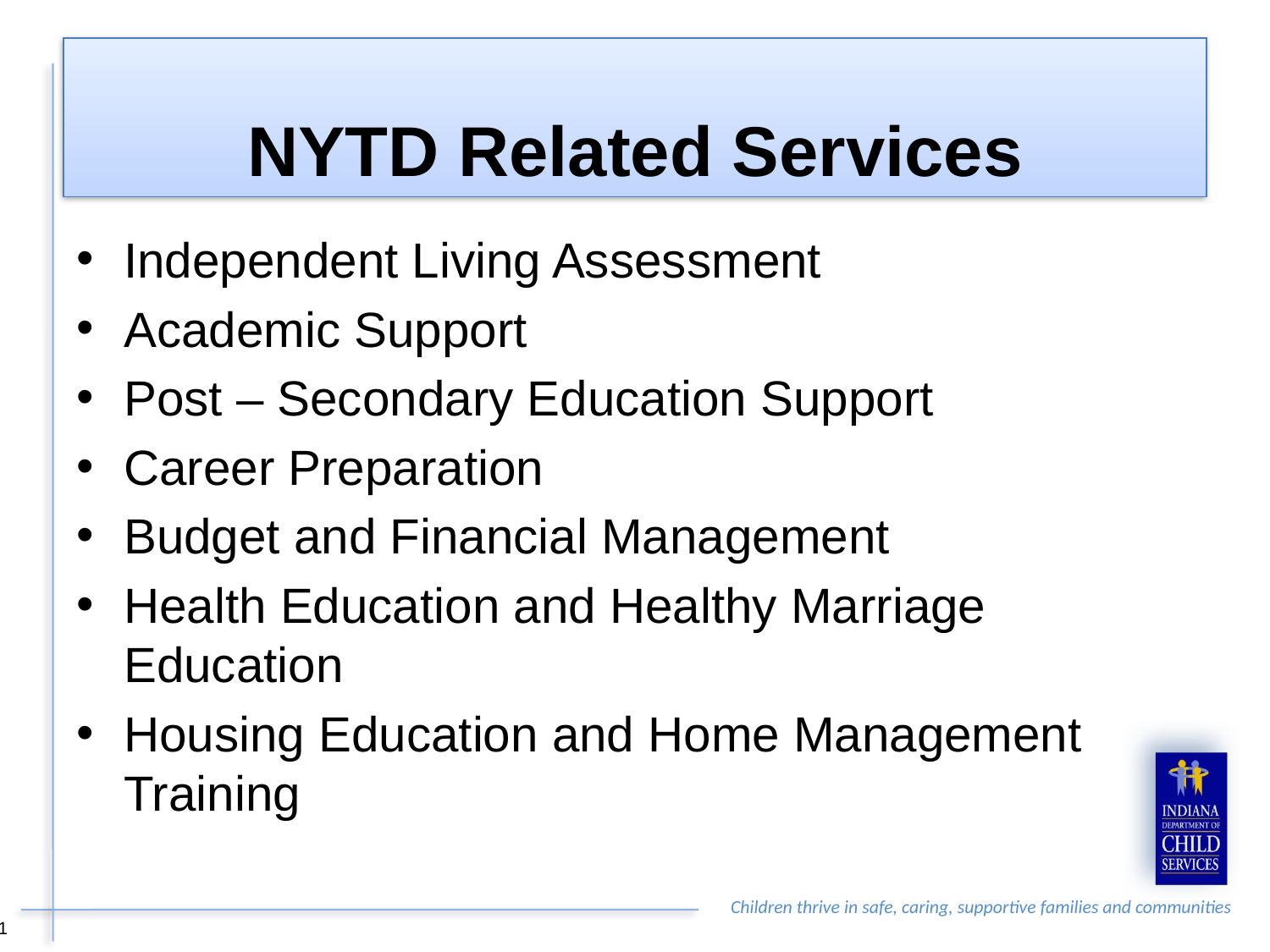

# NYTD Related Services
Independent Living Assessment
Academic Support
Post – Secondary Education Support
Career Preparation
Budget and Financial Management
Health Education and Healthy Marriage Education
Housing Education and Home Management Training
11